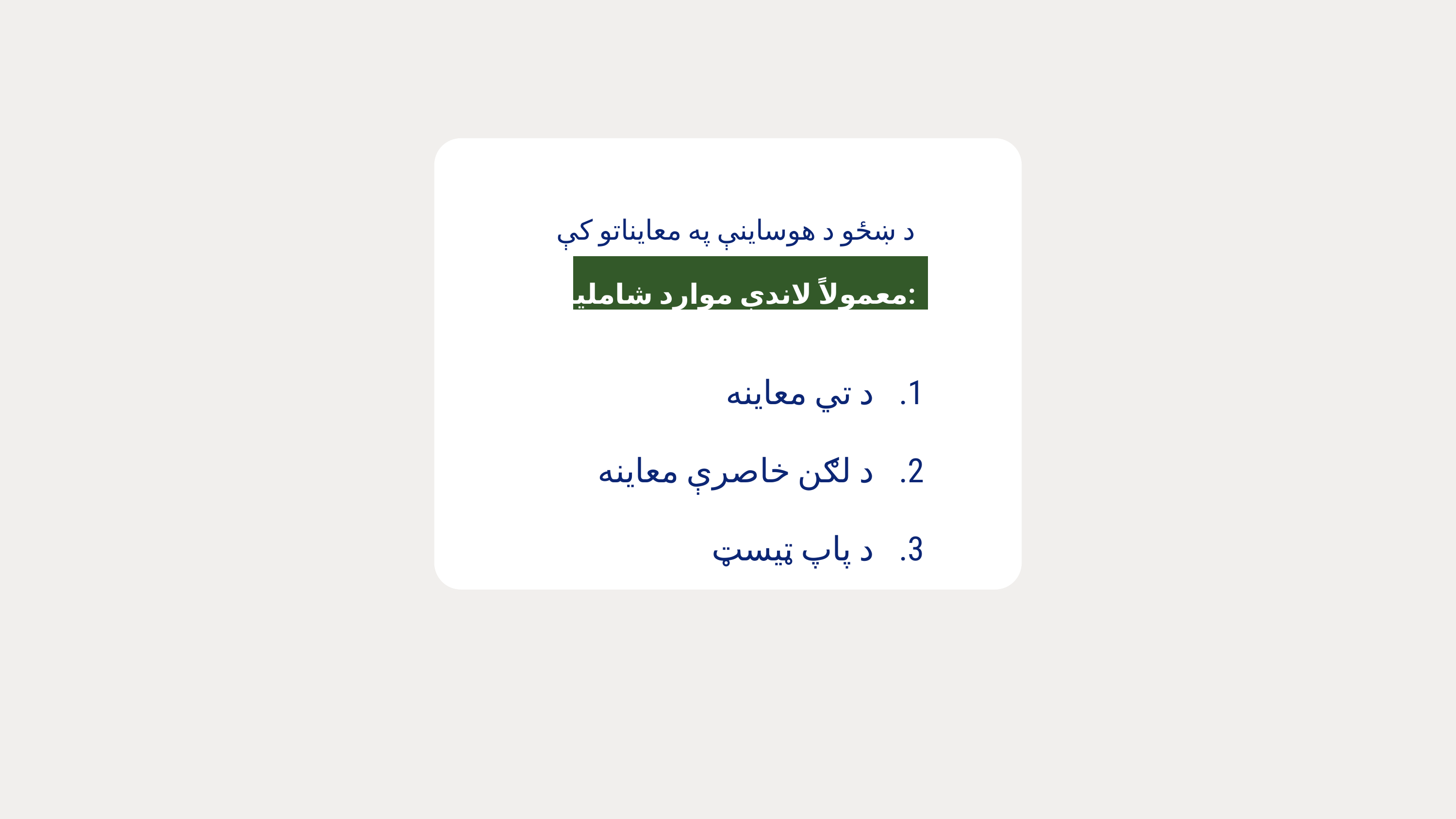

د ښځو د هوساینې په معایناتو کې معمولاً لاندې موارد شاملیږي:

د تي معاینه
د لګن خاصرې معاینه
د پاپ ټیسټ
.1
.2
.3